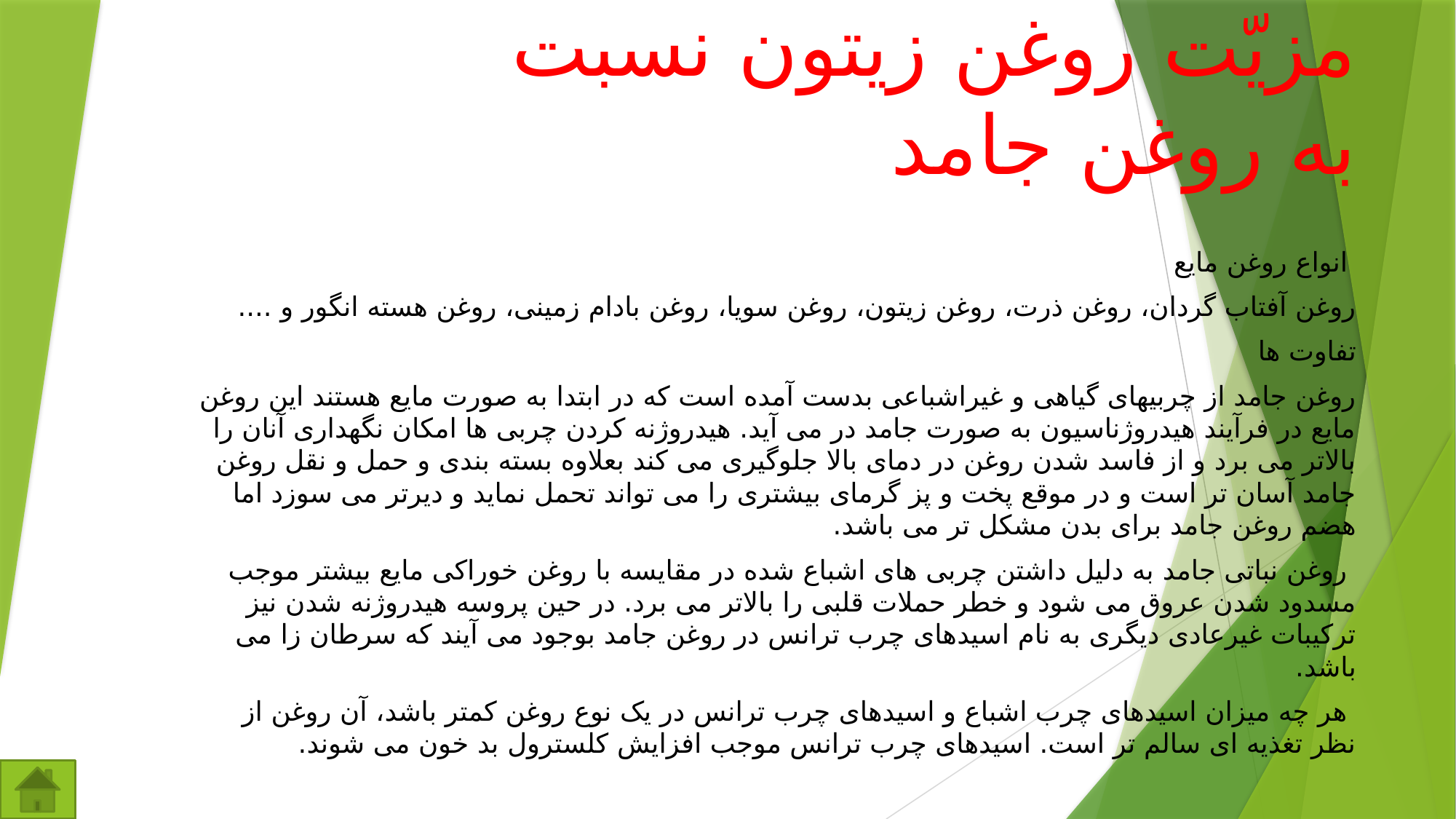

# مزیّت روغن زیتون نسبت به روغن جامد
 انواع روغن مایع
روغن آفتاب گردان، روغن ذرت، روغن زیتون، روغن سویا، روغن بادام زمینی، روغن هسته انگور و ....
تفاوت ها
روغن جامد از چربیهای گیاهی و غیراشباعی بدست آمده است که در ابتدا به صورت مایع هستند این روغن مایع در فرآیند هیدروژناسیون به صورت جامد در می آید. هیدروژنه کردن چربی ها امکان نگهداری آنان را بالاتر می برد و از فاسد شدن روغن در دمای بالا جلوگیری می کند بعلاوه بسته بندی و حمل و نقل روغن جامد آسان تر است و در موقع پخت و پز گرمای بیشتری را می تواند تحمل نماید و دیرتر می سوزد اما هضم روغن جامد برای بدن مشکل تر می باشد.
 روغن نباتی جامد به دلیل داشتن چربی های اشباع شده در مقایسه با روغن خوراکی مایع بیشتر موجب مسدود شدن عروق می شود و خطر حملات قلبی را بالاتر می برد. در حین پروسه هیدروژنه شدن نیز تركيبات غيرعادی ديگری به نام اسيدهای چرب ترانس در روغن جامد بوجود می آيند که سرطان زا می باشد.
 هر چه ميزان اسيدهای چرب اشباع و اسيدهای چرب ترانس در یک نوع روغن كمتر باشد، آن روغن از نظر تغذيه ای سالم تر است. اسیدهای چرب ترانس موجب افزایش کلسترول بد خون می شوند.